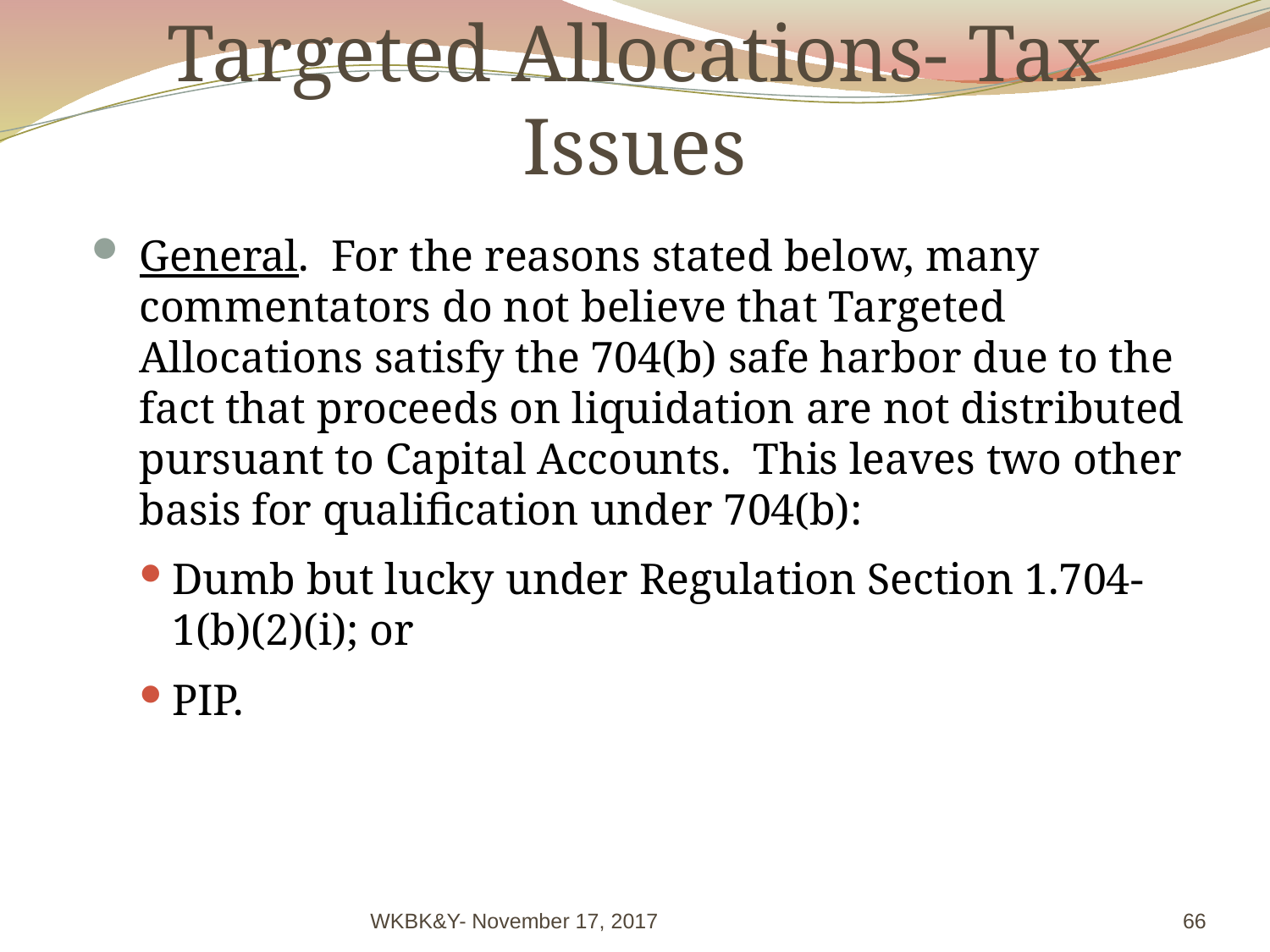

# Targeted Allocations- Tax Issues
General.  For the reasons stated below, many commentators do not believe that Targeted Allocations satisfy the 704(b) safe harbor due to the fact that proceeds on liquidation are not distributed pursuant to Capital Accounts.  This leaves two other basis for qualification under 704(b):
Dumb but lucky under Regulation Section 1.704-1(b)(2)(i); or
PIP.
WKBK&Y- November 17, 2017
66